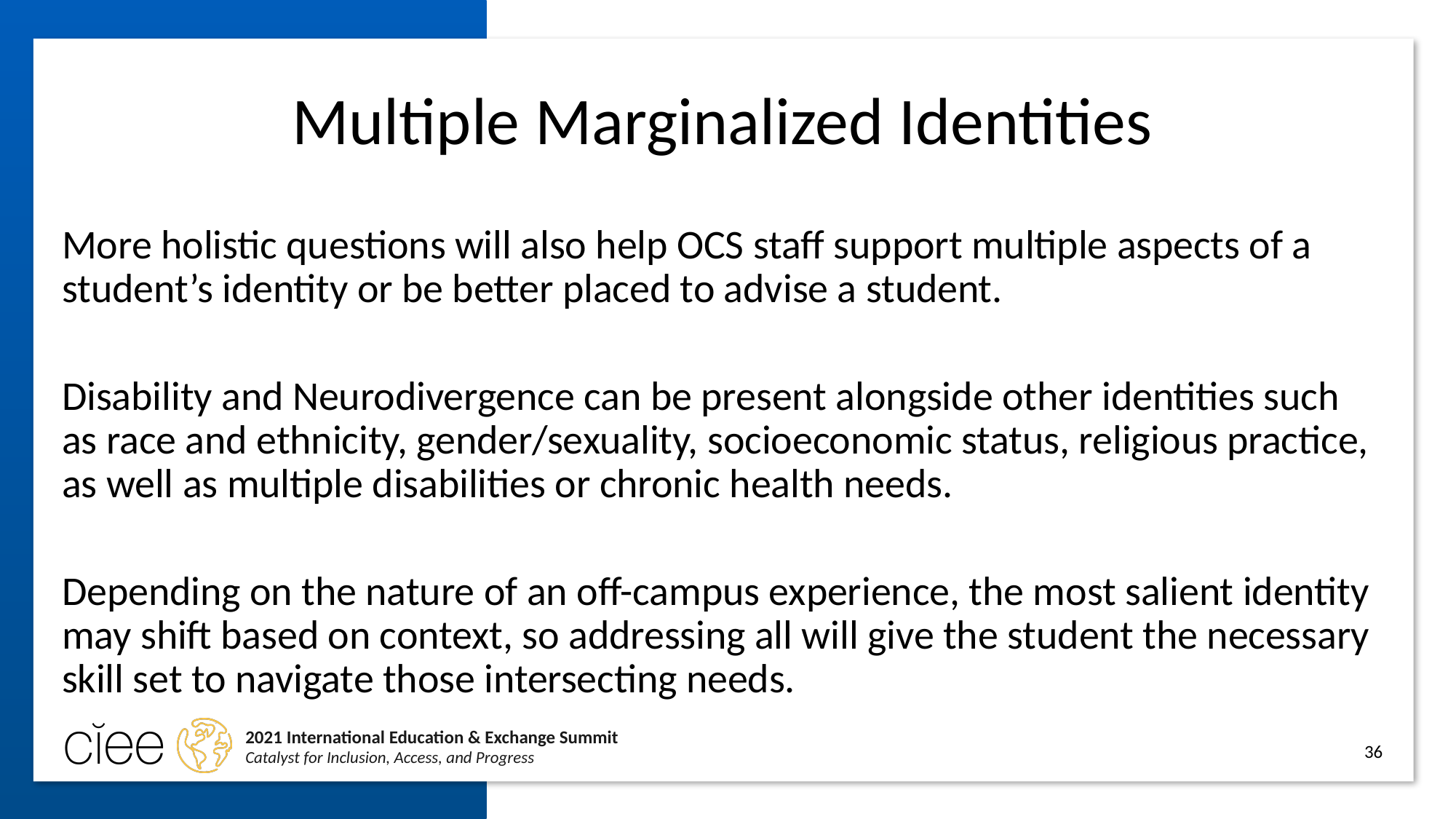

# Multiple Marginalized Identities
More holistic questions will also help OCS staff support multiple aspects of a student’s identity or be better placed to advise a student.

Disability and Neurodivergence can be present alongside other identities such as race and ethnicity, gender/sexuality, socioeconomic status, religious practice, as well as multiple disabilities or chronic health needs.

Depending on the nature of an off-campus experience, the most salient identity may shift based on context, so addressing all will give the student the necessary skill set to navigate those intersecting needs.